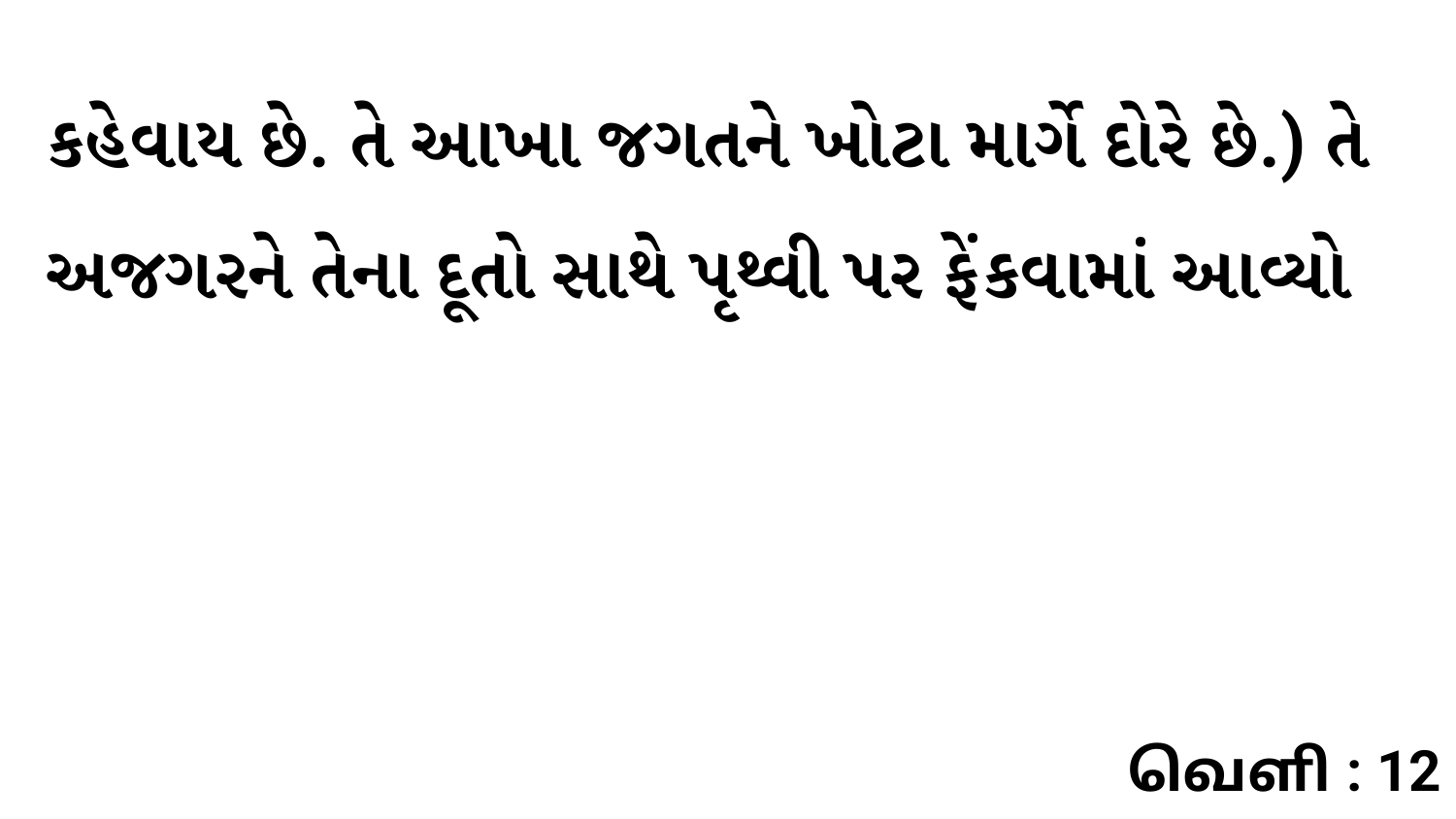

કહેવાય છે. તે આખા જગતને ખોટા માર્ગે દોરે છે.) તે અજગરને તેના દૂતો સાથે પૃથ્વી પર ફેંકવામાં આવ્યો
வெளி : 12